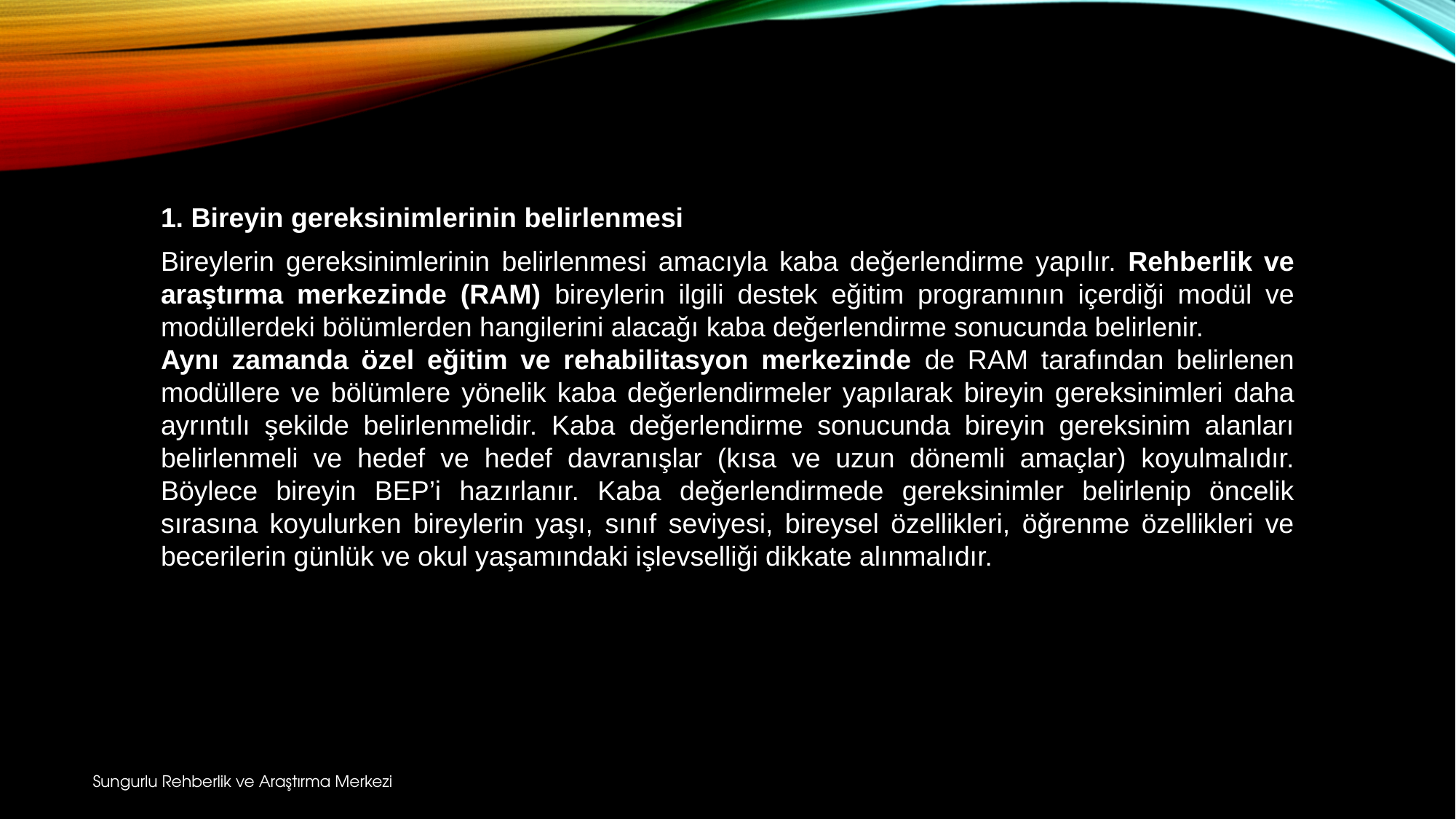

1. Bireyin gereksinimlerinin belirlenmesi
Bireylerin gereksinimlerinin belirlenmesi amacıyla kaba değerlendirme yapılır. Rehberlik ve araştırma merkezinde (RAM) bireylerin ilgili destek eğitim programının içerdiği modül ve modüllerdeki bölümlerden hangilerini alacağı kaba değerlendirme sonucunda belirlenir.
Aynı zamanda özel eğitim ve rehabilitasyon merkezinde de RAM tarafından belirlenen modüllere ve bölümlere yönelik kaba değerlendirmeler yapılarak bireyin gereksinimleri daha ayrıntılı şekilde belirlenmelidir. Kaba değerlendirme sonucunda bireyin gereksinim alanları belirlenmeli ve hedef ve hedef davranışlar (kısa ve uzun dönemli amaçlar) koyulmalıdır. Böylece bireyin BEP’i hazırlanır. Kaba değerlendirmede gereksinimler belirlenip öncelik sırasına koyulurken bireylerin yaşı, sınıf seviyesi, bireysel özellikleri, öğrenme özellikleri ve becerilerin günlük ve okul yaşamındaki işlevselliği dikkate alınmalıdır.
Sungurlu Rehberlik ve Araştırma Merkezi